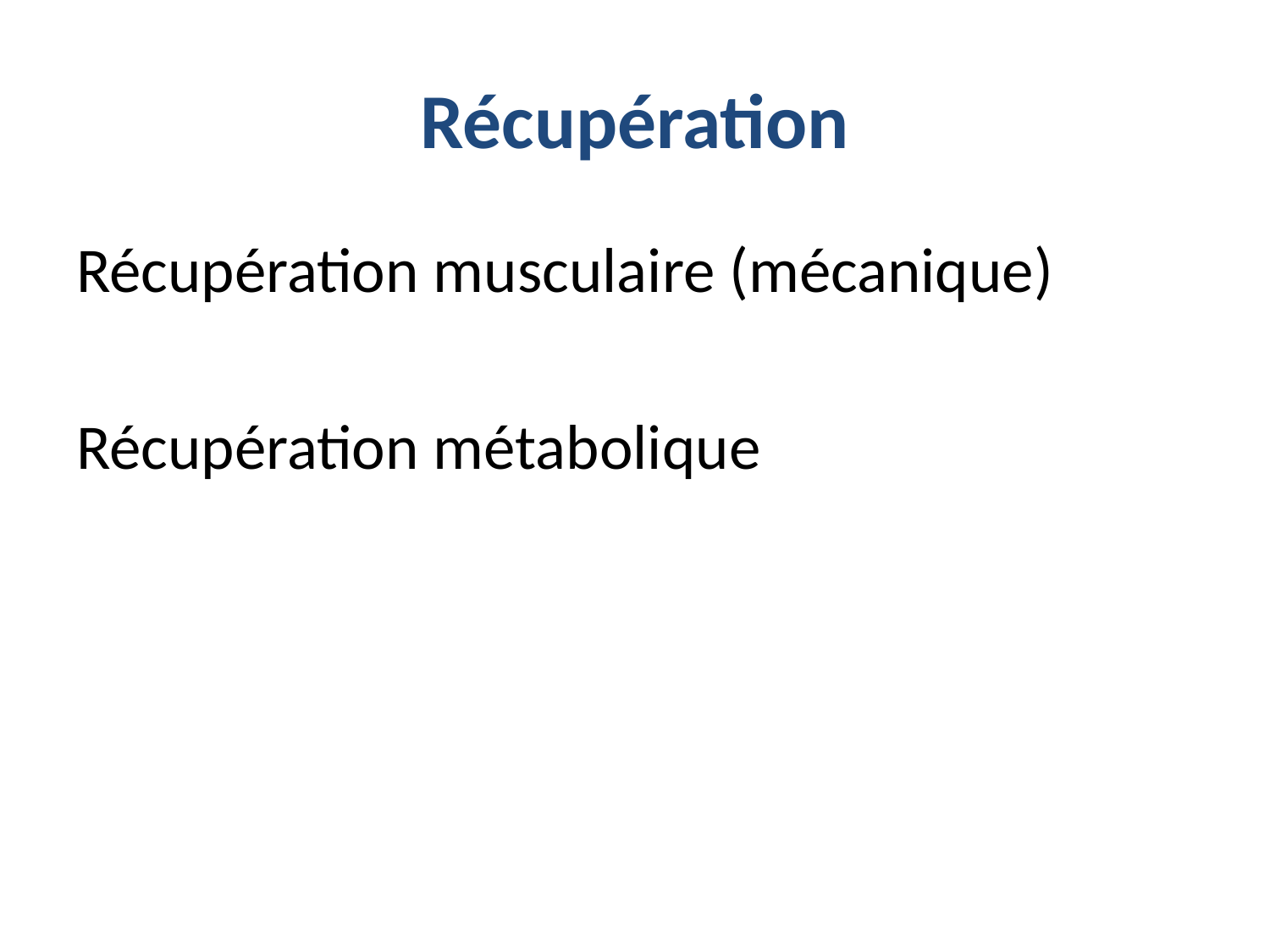

# Récupération
Récupération musculaire (mécanique)

Récupération métabolique